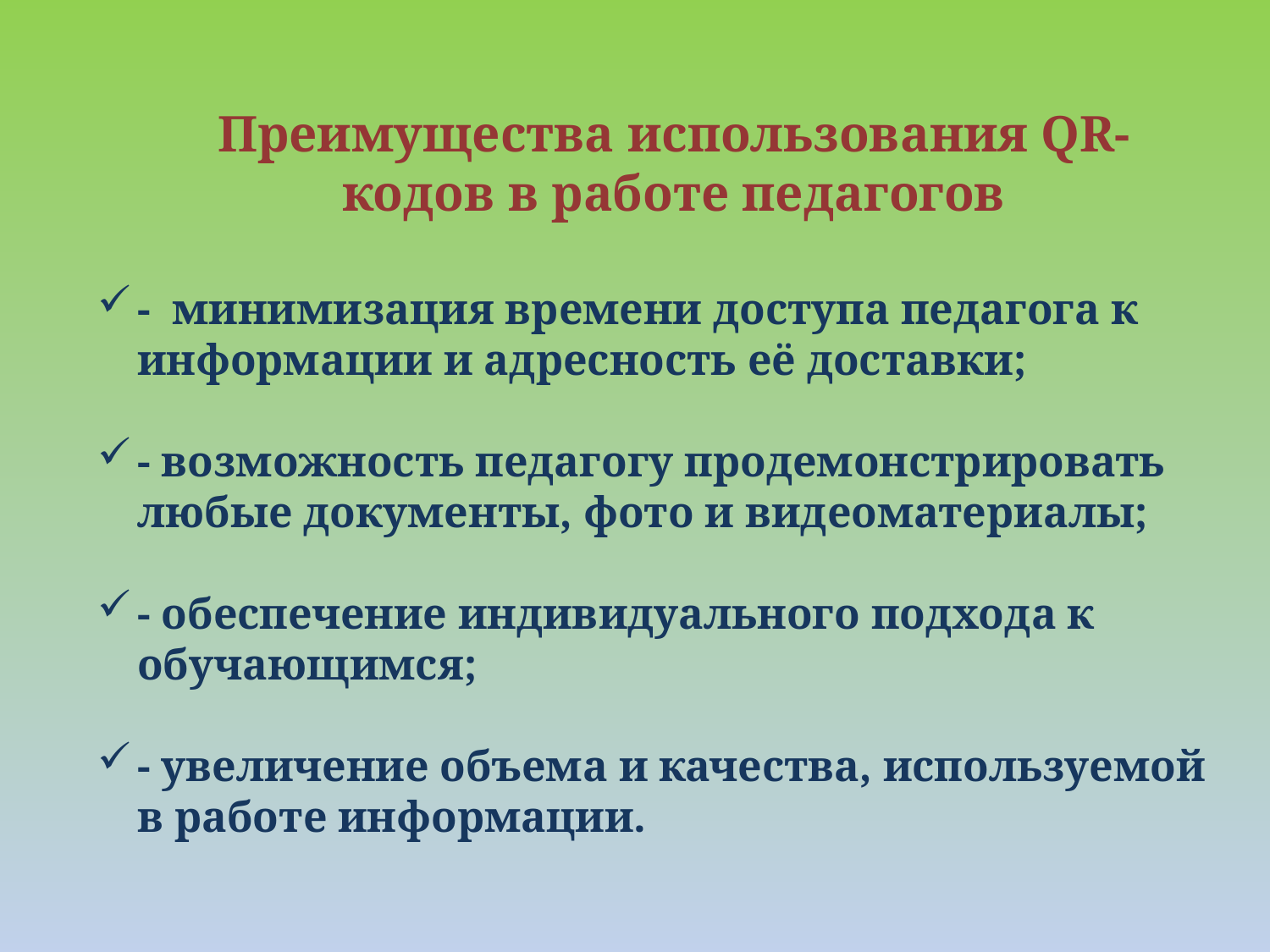

Преимущества использования QR-кодов в работе педагогов
-  минимизация времени доступа педагога к информации и адресность её доставки;

- возможность педагогу продемонстрировать любые документы, фото и видеоматериалы;

- обеспечение индивидуального подхода к обучающимся;

- увеличение объема и качества, используемой в работе информации.